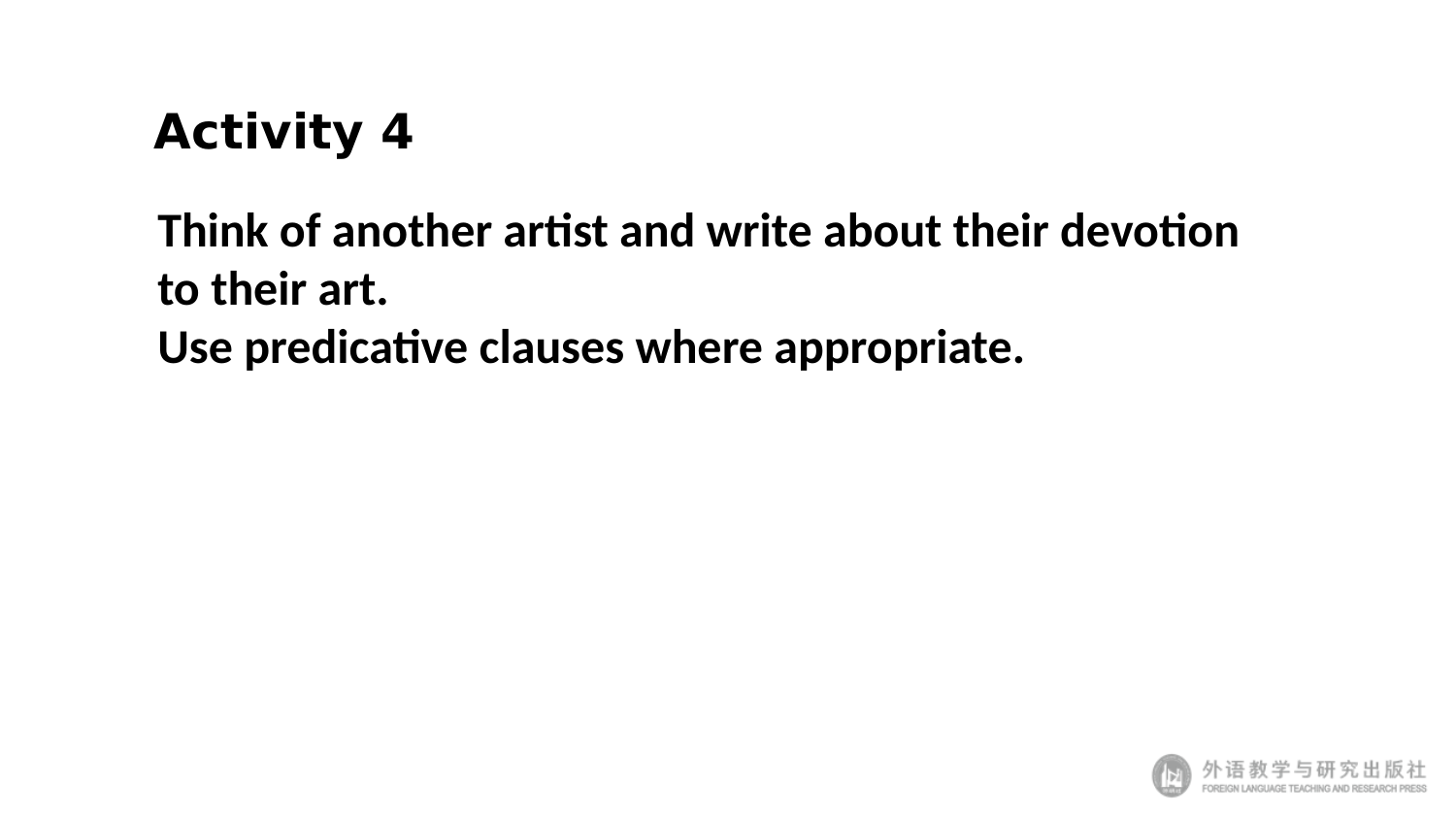

# Activity 4
Think of another artist and write about their devotion to their art.
Use predicative clauses where appropriate.